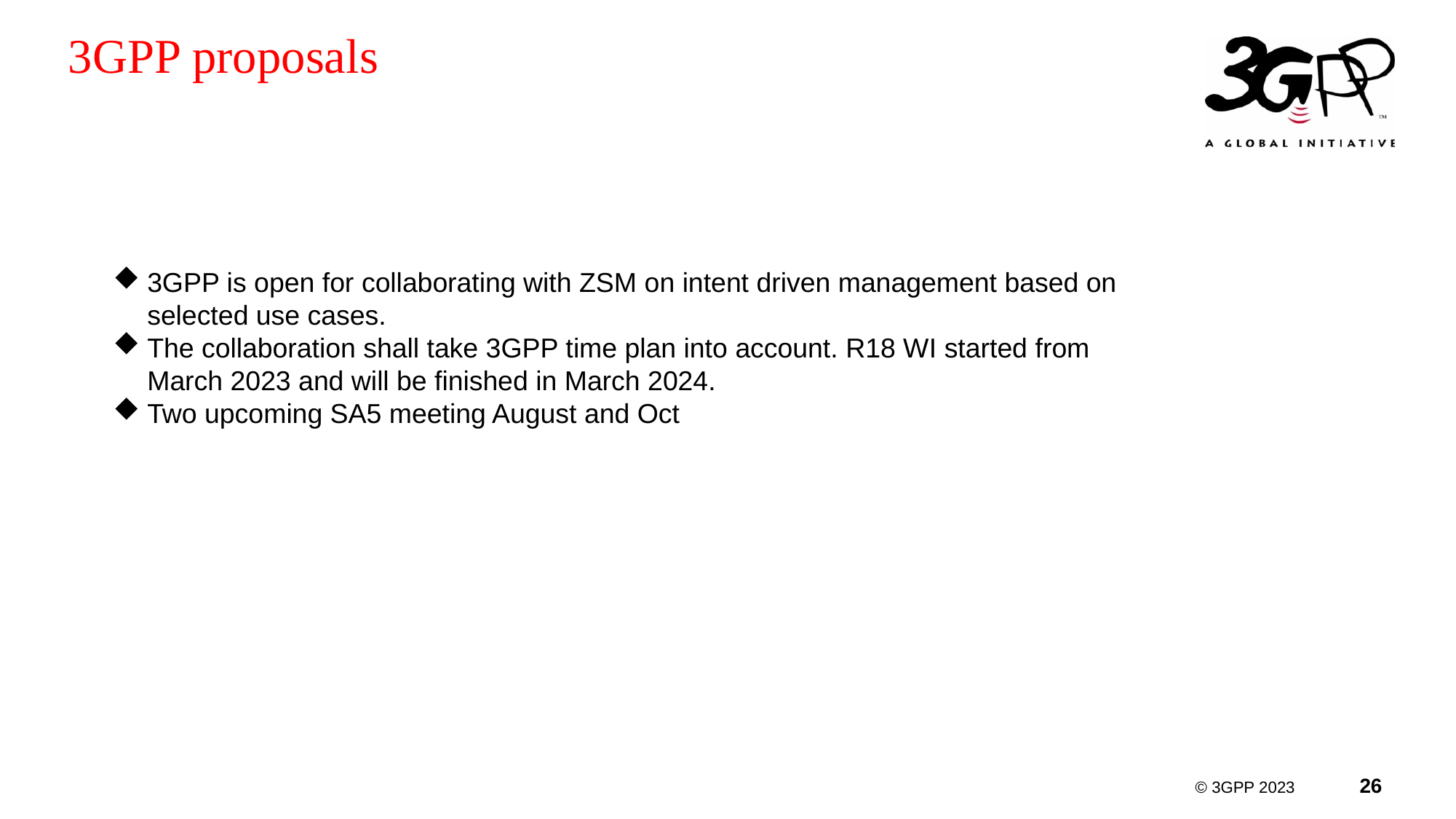

# 3GPP proposals
3GPP is open for collaborating with ZSM on intent driven management based on selected use cases.
The collaboration shall take 3GPP time plan into account. R18 WI started from March 2023 and will be finished in March 2024.
Two upcoming SA5 meeting August and Oct